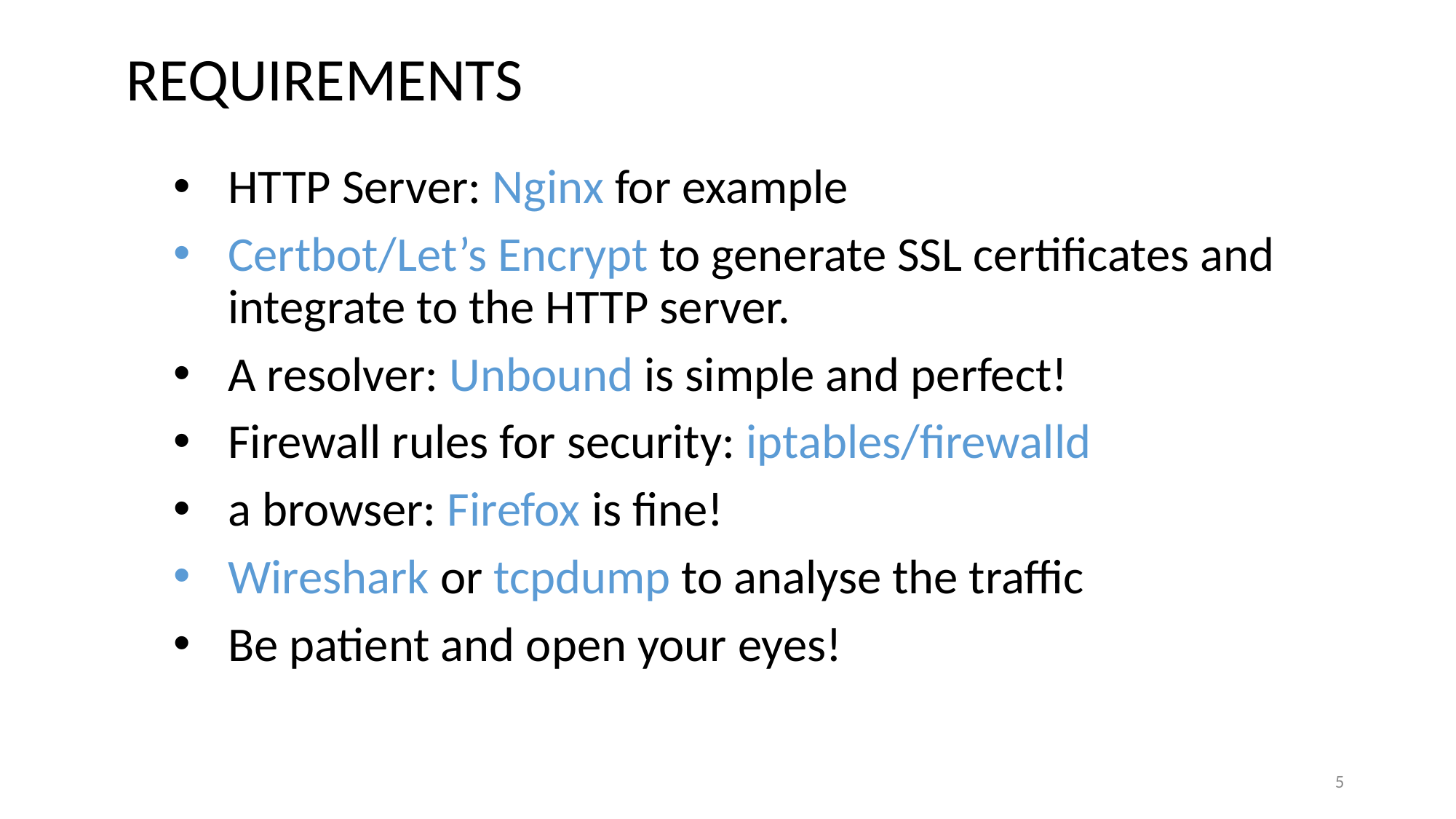

# REQUIREMENTS
HTTP Server: Nginx for example
Certbot/Let’s Encrypt to generate SSL certificates and integrate to the HTTP server.
A resolver: Unbound is simple and perfect!
Firewall rules for security: iptables/firewalld
a browser: Firefox is fine!
Wireshark or tcpdump to analyse the traffic
Be patient and open your eyes!

5